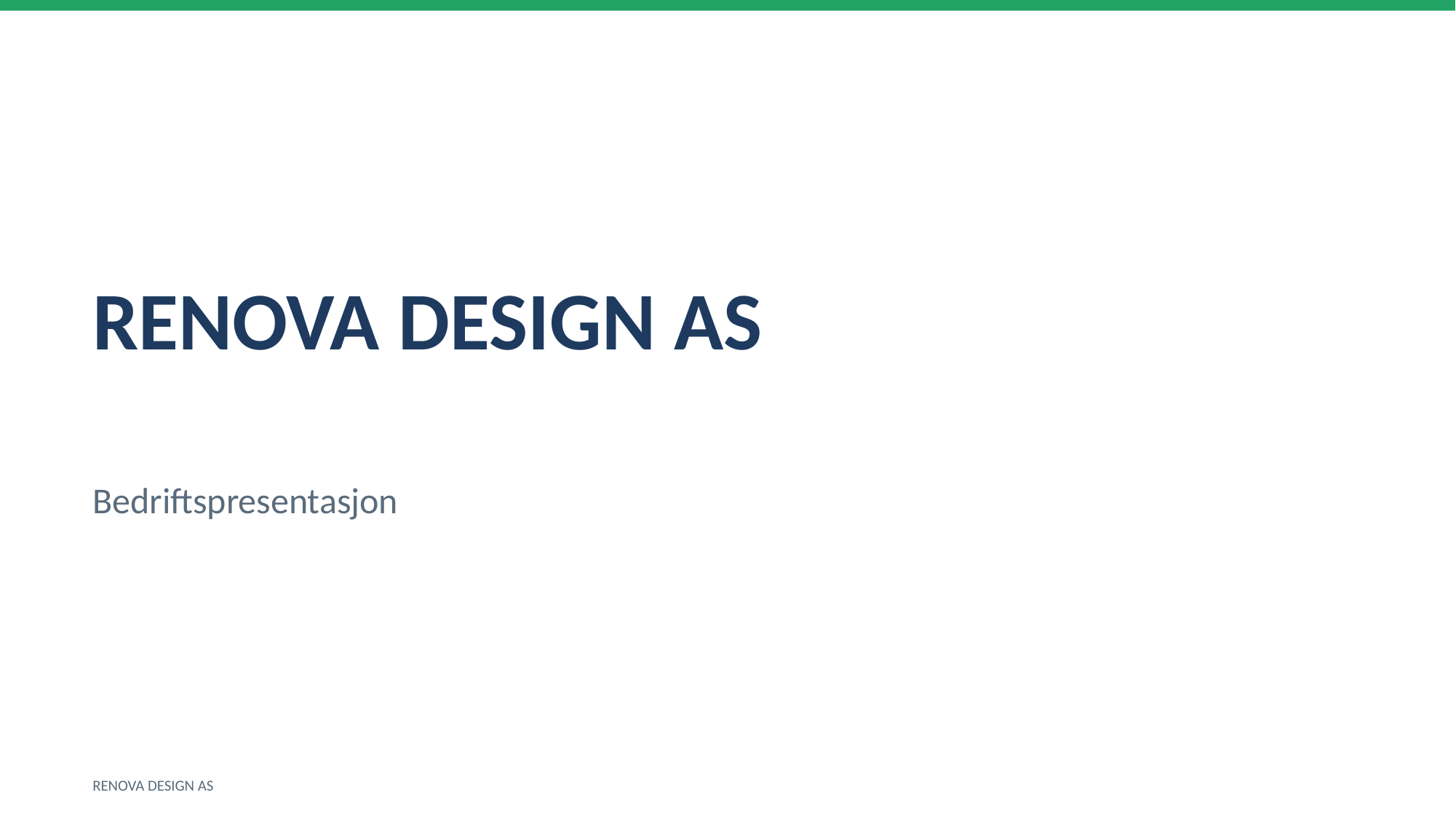

RENOVA DESIGN AS
Bedriftspresentasjon
RENOVA DESIGN AS